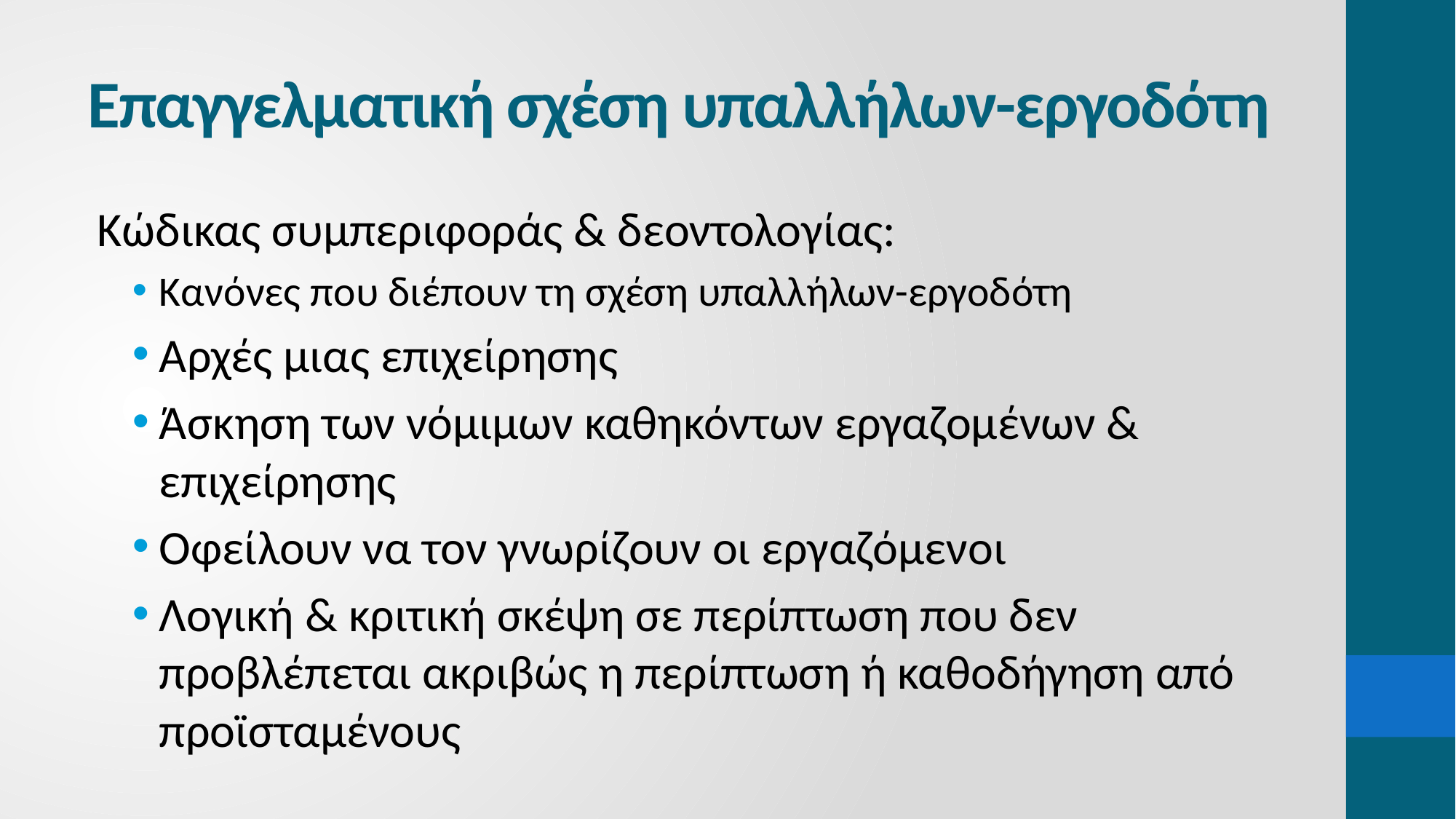

# Επαγγελματική σχέση υπαλλήλων-εργοδότη
Κώδικας συμπεριφοράς & δεοντολογίας:
Κανόνες που διέπουν τη σχέση υπαλλήλων-εργοδότη
Αρχές μιας επιχείρησης
Άσκηση των νόμιμων καθηκόντων εργαζομένων & επιχείρησης
Οφείλουν να τον γνωρίζουν οι εργαζόμενοι
Λογική & κριτική σκέψη σε περίπτωση που δεν προβλέπεται ακριβώς η περίπτωση ή καθοδήγηση από προϊσταμένους